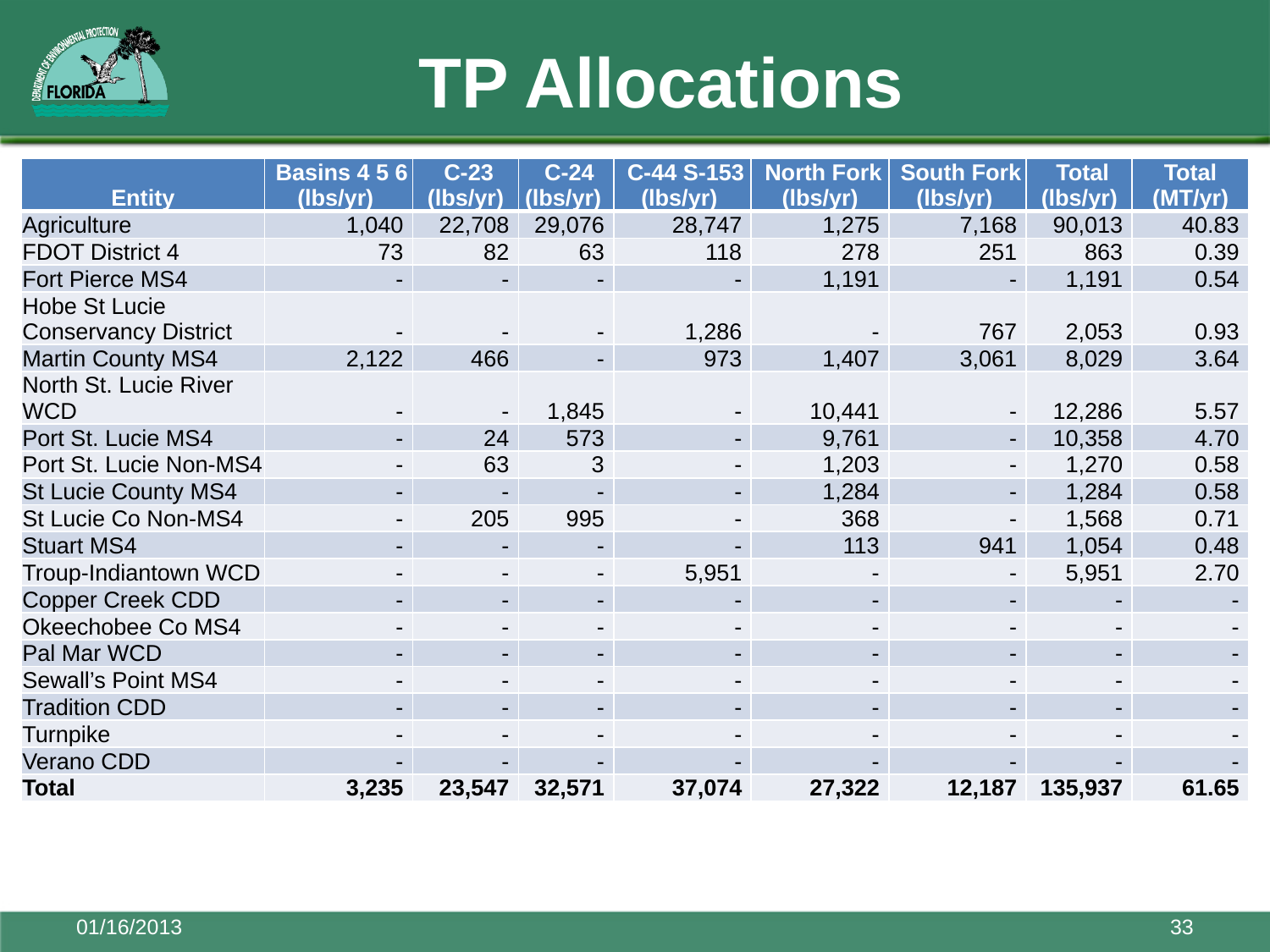

# TP Allocations
| Entity | Basins 4 5 6 (lbs/yr) | C-23 (lbs/yr) | C-24 (lbs/yr) | C-44 S-153 (lbs/yr) | North Fork (lbs/yr) | South Fork (lbs/yr) | Total (lbs/yr) | Total (MT/yr) |
| --- | --- | --- | --- | --- | --- | --- | --- | --- |
| Agriculture | 1,040 | 22,708 | 29,076 | 28,747 | 1,275 | 7,168 | 90,013 | 40.83 |
| FDOT District 4 | 73 | 82 | 63 | 118 | 278 | 251 | 863 | 0.39 |
| Fort Pierce MS4 | - | - | - | - | 1,191 | - | 1,191 | 0.54 |
| Hobe St Lucie Conservancy District | - | - | - | 1,286 | - | 767 | 2,053 | 0.93 |
| Martin County MS4 | 2,122 | 466 | - | 973 | 1,407 | 3,061 | 8,029 | 3.64 |
| North St. Lucie River WCD | - | - | 1,845 | - | 10,441 | - | 12,286 | 5.57 |
| Port St. Lucie MS4 | - | 24 | 573 | - | 9,761 | - | 10,358 | 4.70 |
| Port St. Lucie Non-MS4 | - | 63 | 3 | - | 1,203 | - | 1,270 | 0.58 |
| St Lucie County MS4 | - | - | - | - | 1,284 | - | 1,284 | 0.58 |
| St Lucie Co Non-MS4 | - | 205 | 995 | - | 368 | - | 1,568 | 0.71 |
| Stuart MS4 | - | - | - | - | 113 | 941 | 1,054 | 0.48 |
| Troup-Indiantown WCD | - | - | - | 5,951 | - | - | 5,951 | 2.70 |
| Copper Creek CDD | - | - | - | - | - | - | - | - |
| Okeechobee Co MS4 | - | - | - | - | - | - | - | - |
| Pal Mar WCD | - | - | - | - | - | - | - | - |
| Sewall’s Point MS4 | - | - | - | - | - | - | - | - |
| Tradition CDD | - | - | - | - | - | - | - | - |
| Turnpike | - | - | - | - | - | - | - | - |
| Verano CDD | - | - | - | - | - | - | - | - |
| Total | 3,235 | 23,547 | 32,571 | 37,074 | 27,322 | 12,187 | 135,937 | 61.65 |

01/16/2013
33